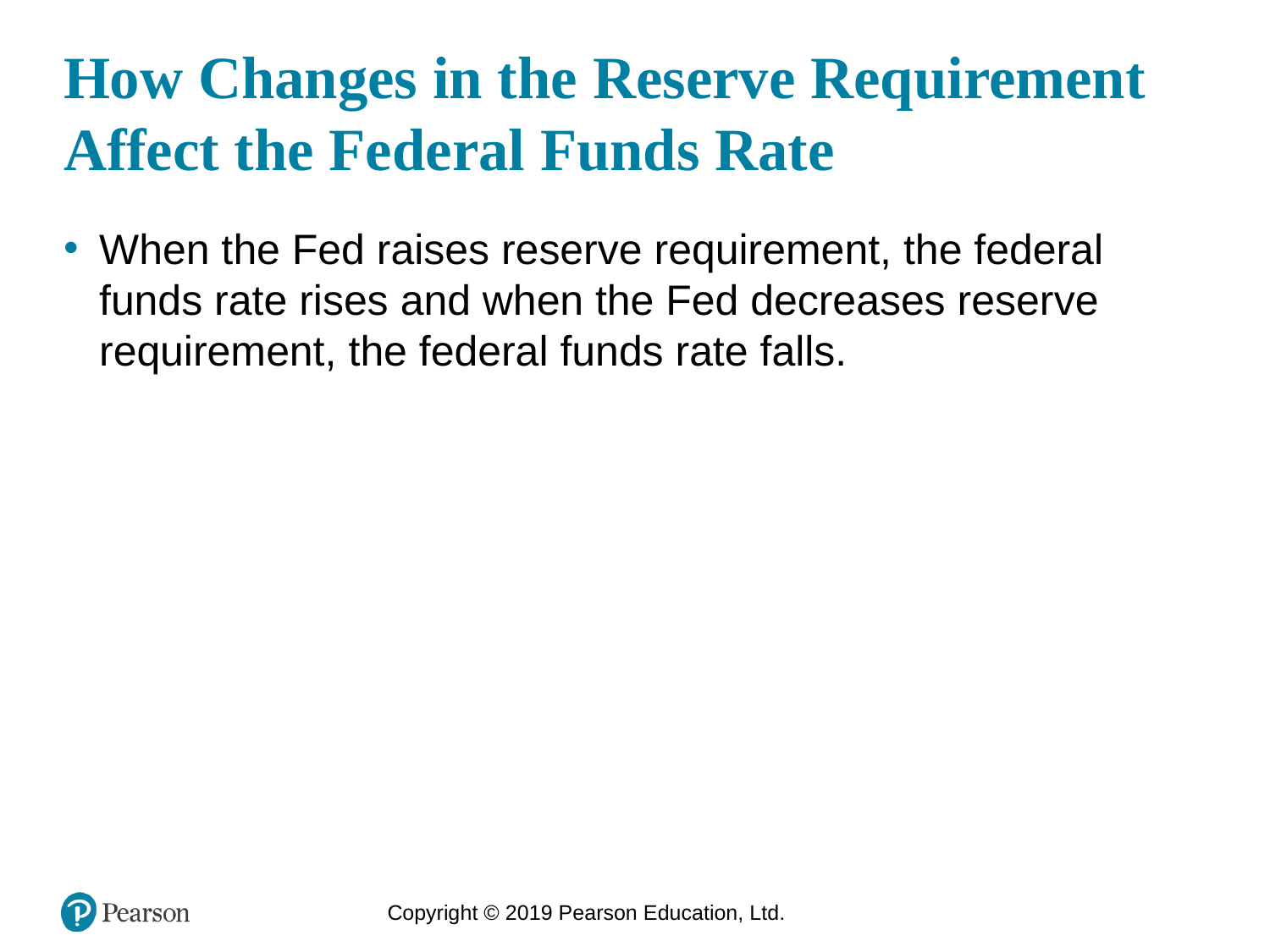

# How Changes in the Reserve Requirement Affect the Federal Funds Rate
When the Fed raises reserve requirement, the federal funds rate rises and when the Fed decreases reserve requirement, the federal funds rate falls.